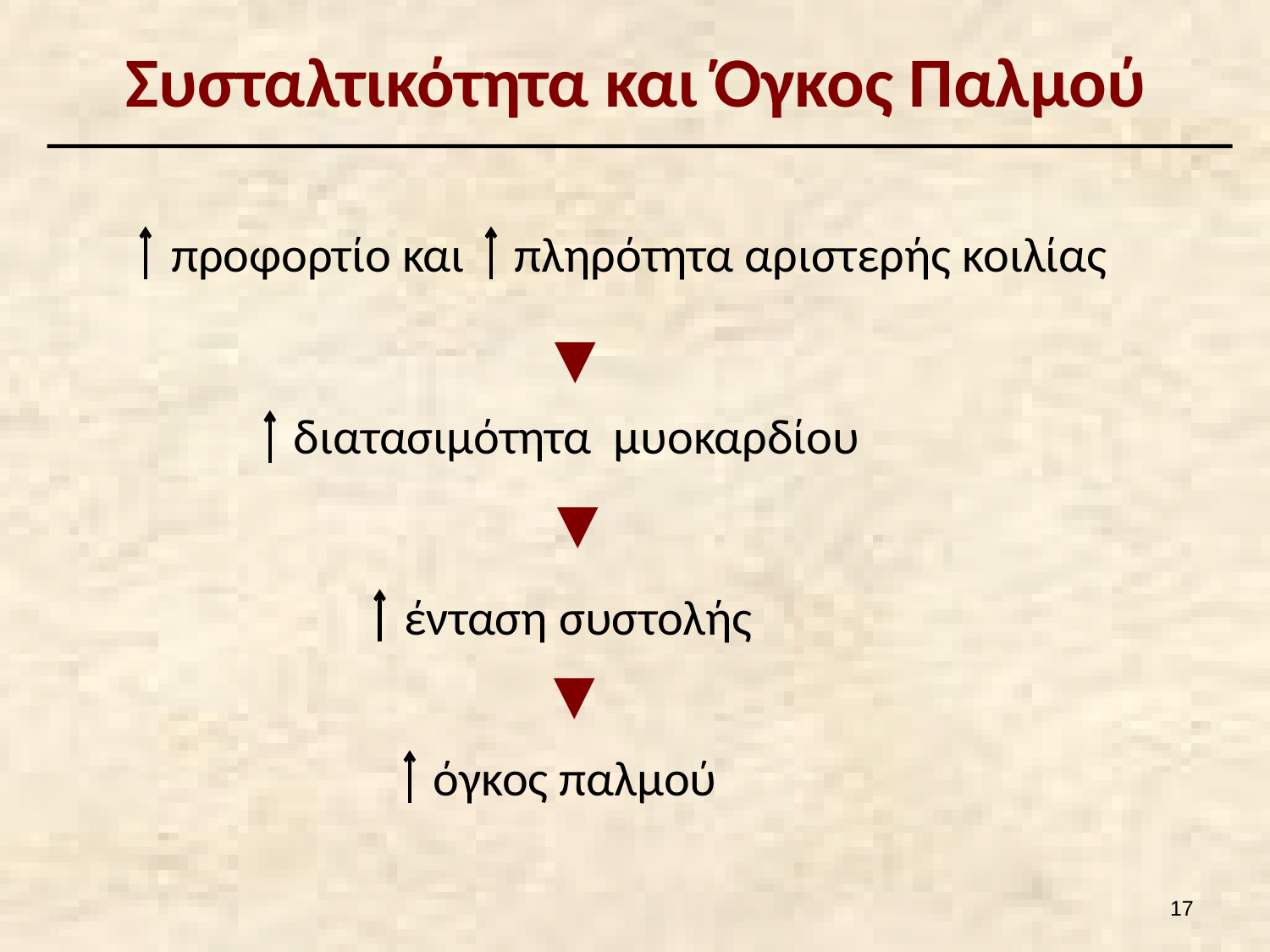

# Συσταλτικότητα και Όγκος Παλμού

   προφορτίο και
 πληρότητα αριστερής κοιλίας
▼
 διατασιμότητα  μυοκαρδίου
▼
 ένταση συστολής
▼
 όγκος παλμού
17